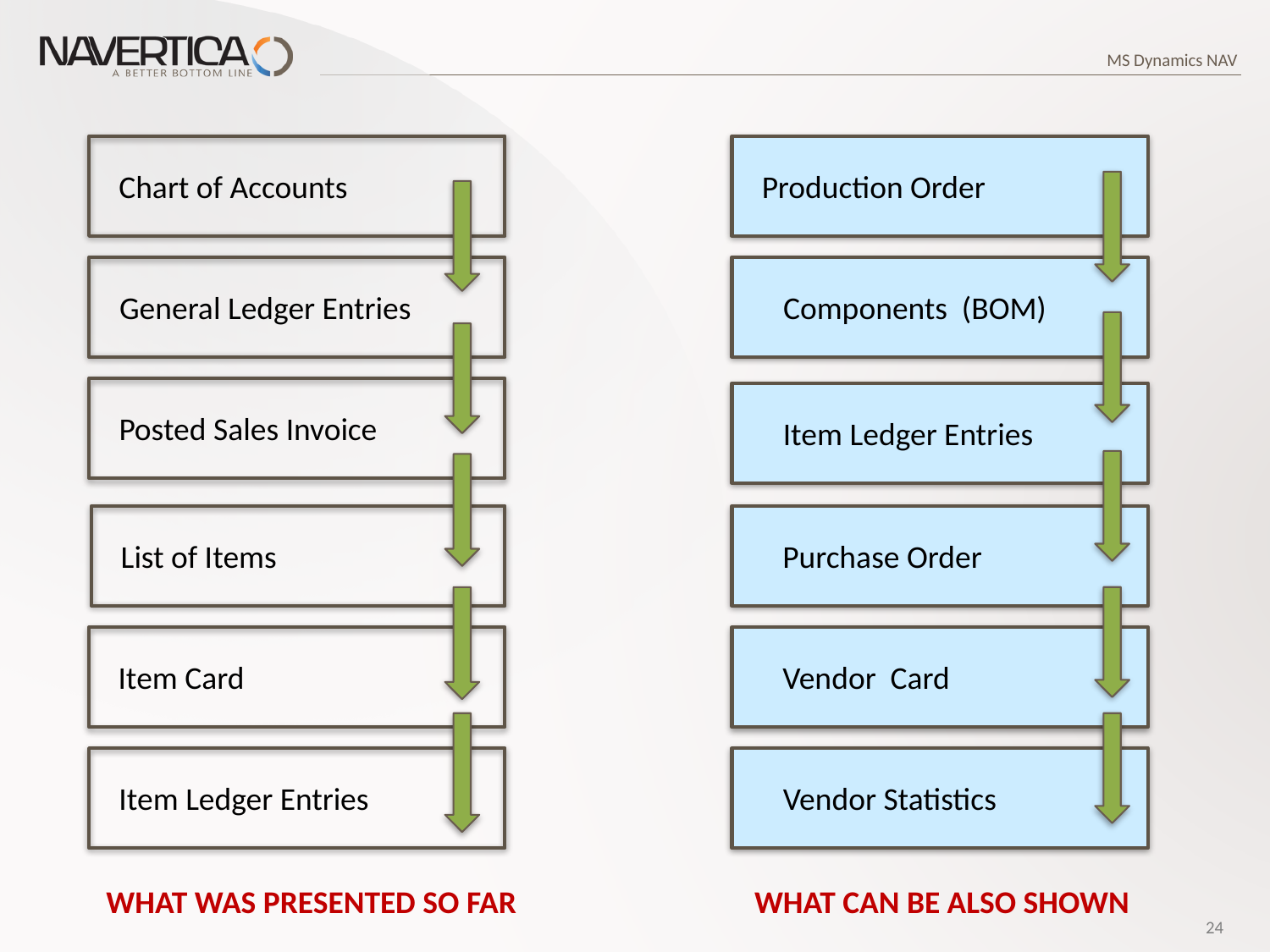

MS Dynamics NAV

Chart of Accounts
Production Order

General Ledger Entries
Components  (BOM)

Posted Sales Invoice
Item Ledger Entries

List of Items
Purchase Order

Item Card
Vendor  Card

Item Ledger Entries
Vendor Statistics
WHAT WAS PRESENTED SO FAR
WHAT CAN BE ALSO SHOWN
24